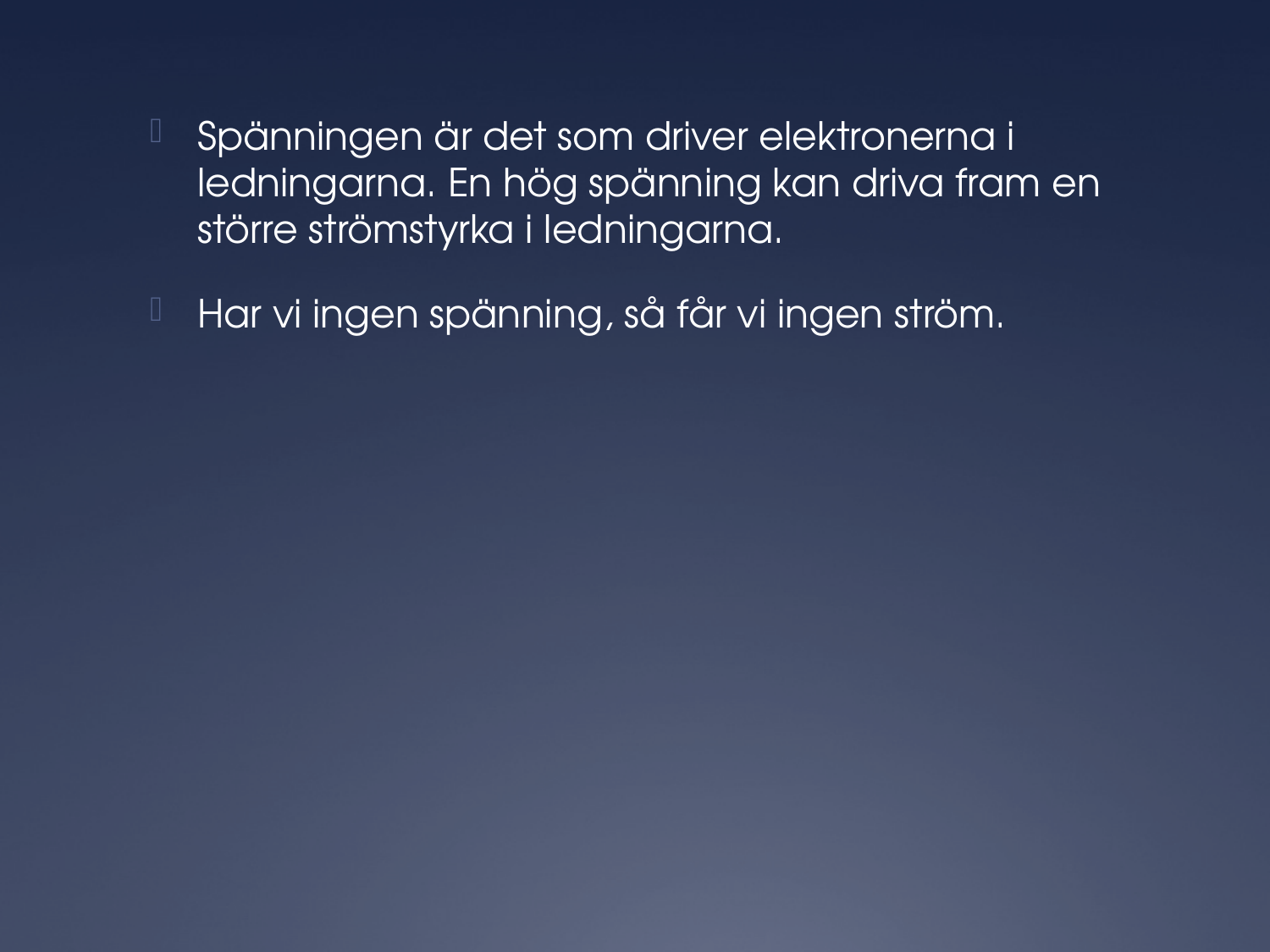

Spänningen är det som driver elektronerna i ledningarna. En hög spänning kan driva fram en större strömstyrka i ledningarna.
Har vi ingen spänning, så får vi ingen ström.